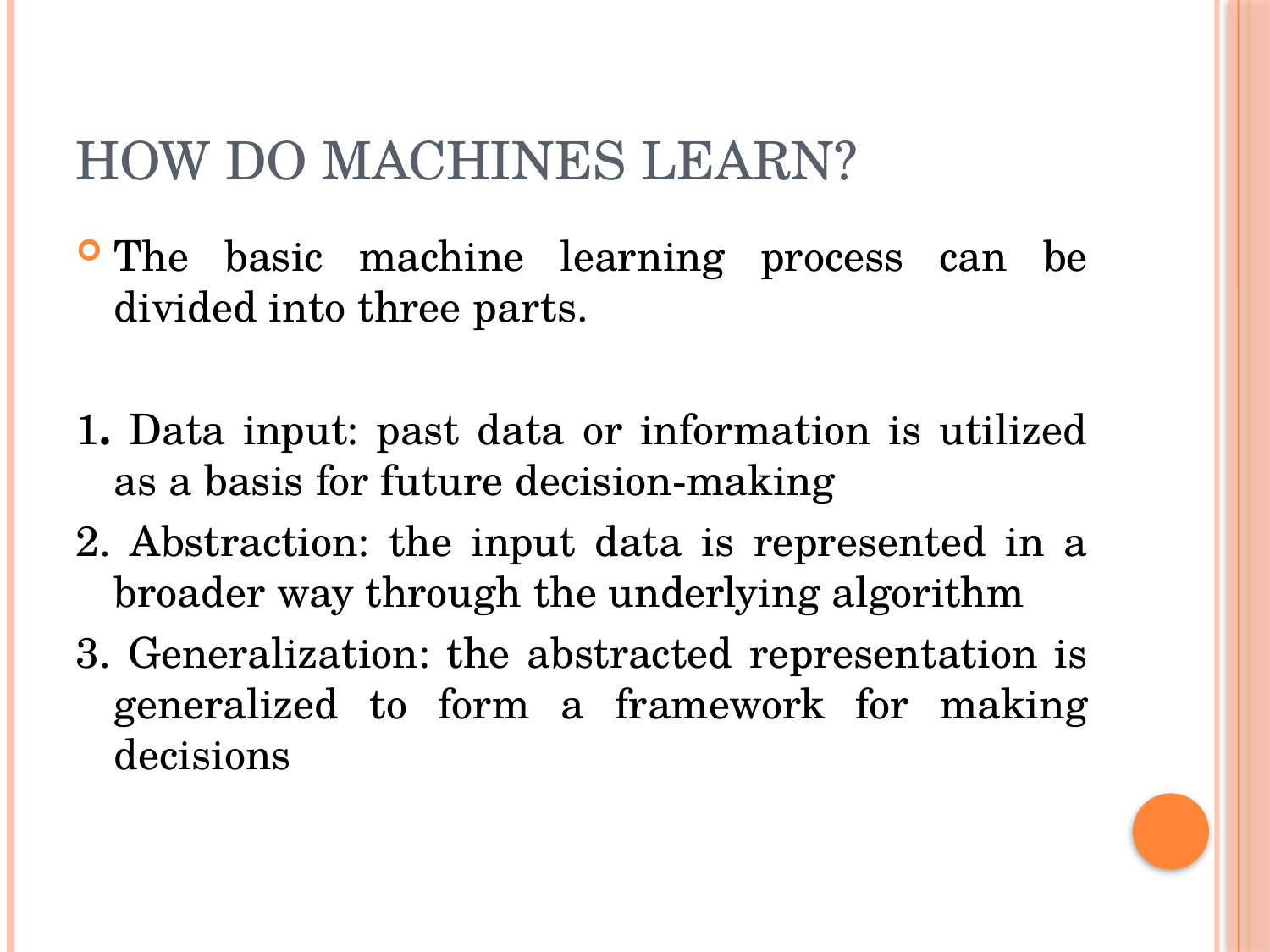

# How do machines learn?
The basic machine learning process can be divided into three parts.

1. Data input: past data or information is utilized as a basis for future decision-making
2. Abstraction: the input data is represented in a broader way through the underlying algorithm
3. Generalization: the abstracted representation is generalized to form a framework for making decisions